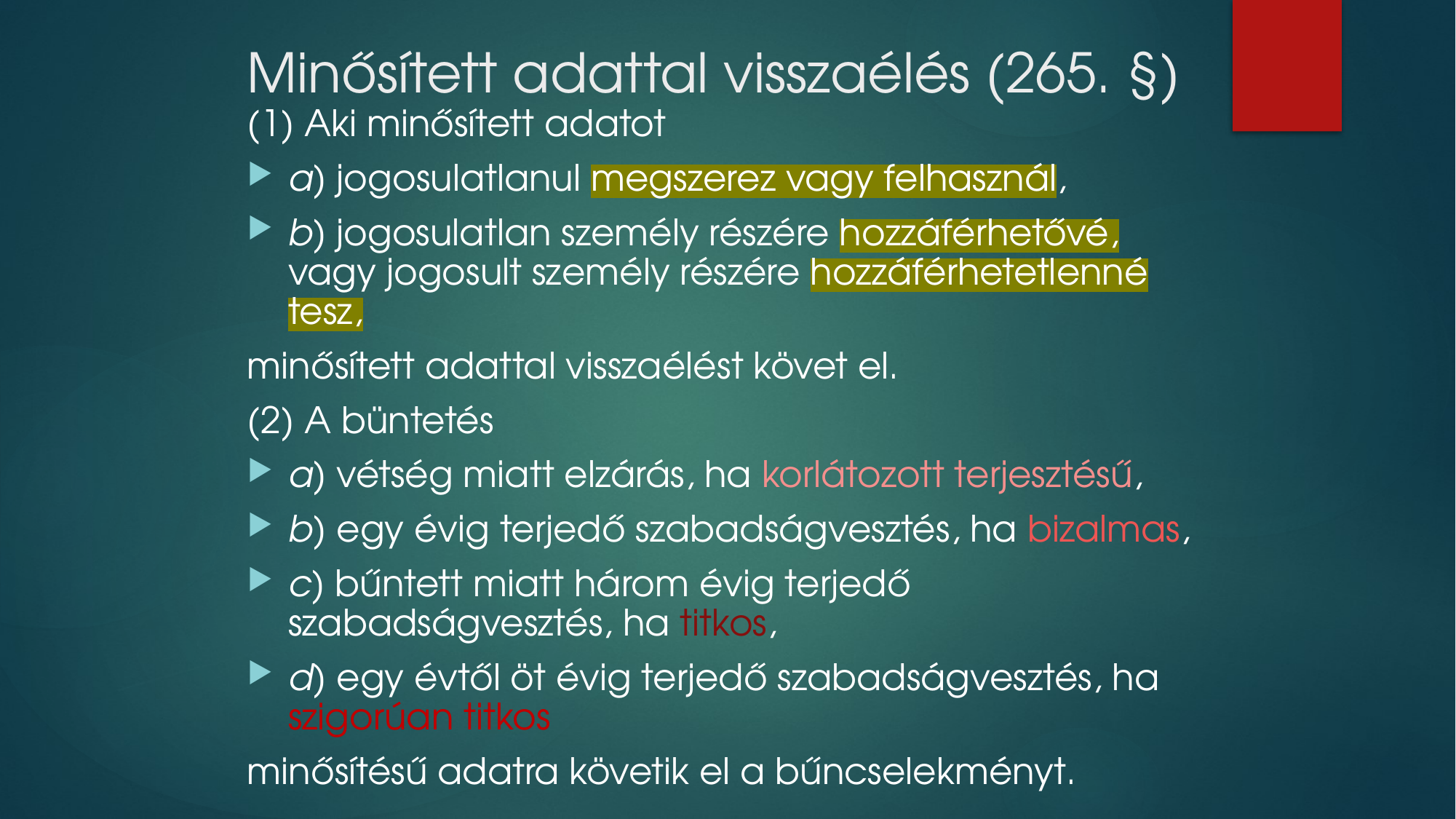

# Minősített adattal visszaélés (265. §)
(1) Aki minősített adatot
a) jogosulatlanul megszerez vagy felhasznál,
b) jogosulatlan személy részére hozzáférhetővé, vagy jogosult személy részére hozzáférhetetlenné tesz,
minősített adattal visszaélést követ el.
(2) A büntetés
a) vétség miatt elzárás, ha korlátozott terjesztésű,
b) egy évig terjedő szabadságvesztés, ha bizalmas,
c) bűntett miatt három évig terjedő szabadságvesztés, ha titkos,
d) egy évtől öt évig terjedő szabadságvesztés, ha szigorúan titkos
minősítésű adatra követik el a bűncselekményt.